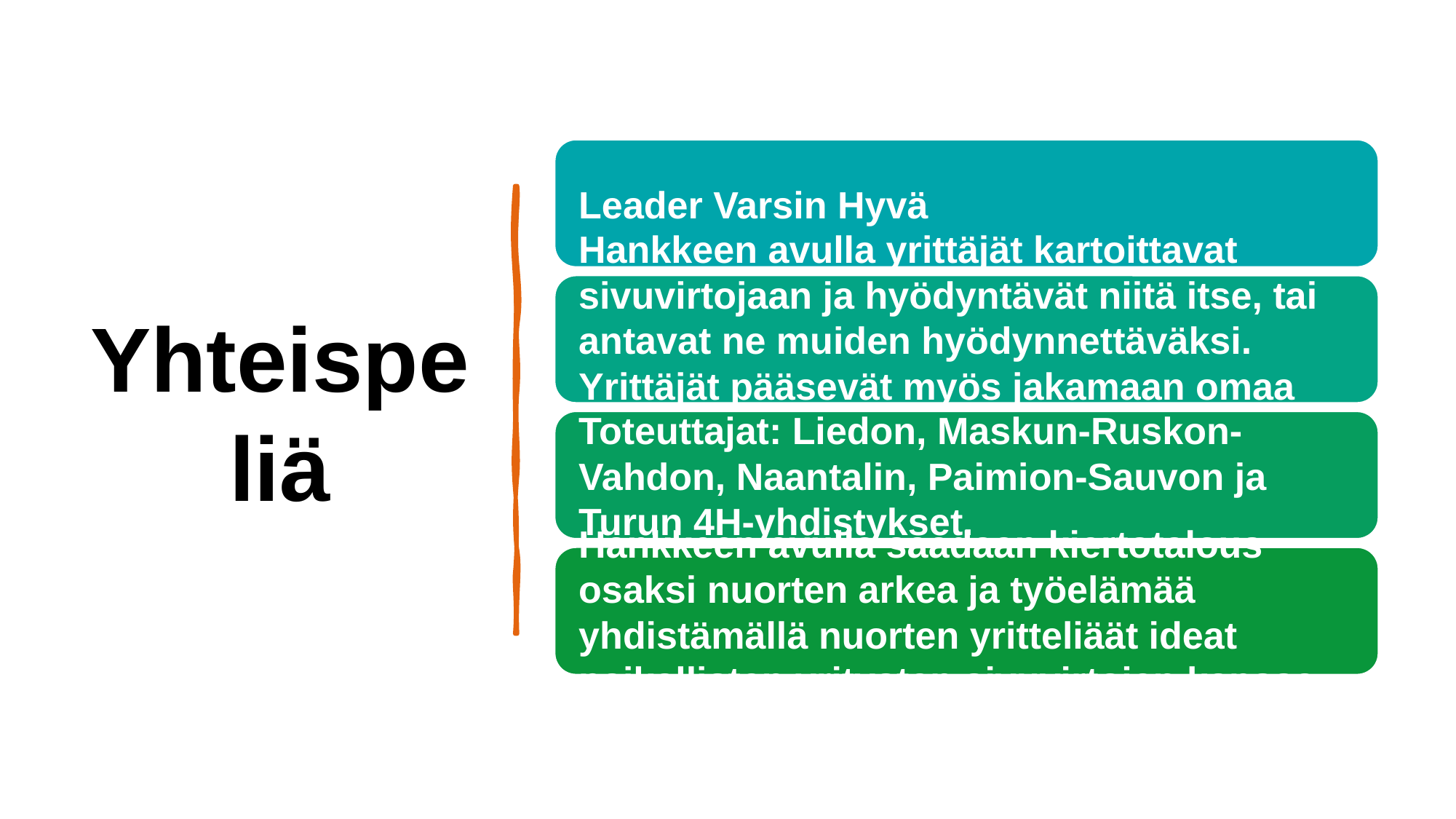

Leader Varsin Hyvä
Hankkeen avulla yrittäjät kartoittavat sivuvirtojaan ja hyödyntävät niitä itse, tai antavat ne muiden hyödynnettäväksi. Yrittäjät pääsevät myös jakamaan omaa osaamistaan nuorille.
Toteuttajat: Liedon, Maskun-Ruskon-Vahdon, Naantalin, Paimion-Sauvon ja Turun 4H-yhdistykset.
Hankkeen avulla saadaan kiertotalous osaksi nuorten arkea ja työelämää yhdistämällä nuorten yritteliäät ideat paikallisten yritysten sivuvirtojen kanssa.
# Yhteispeliä